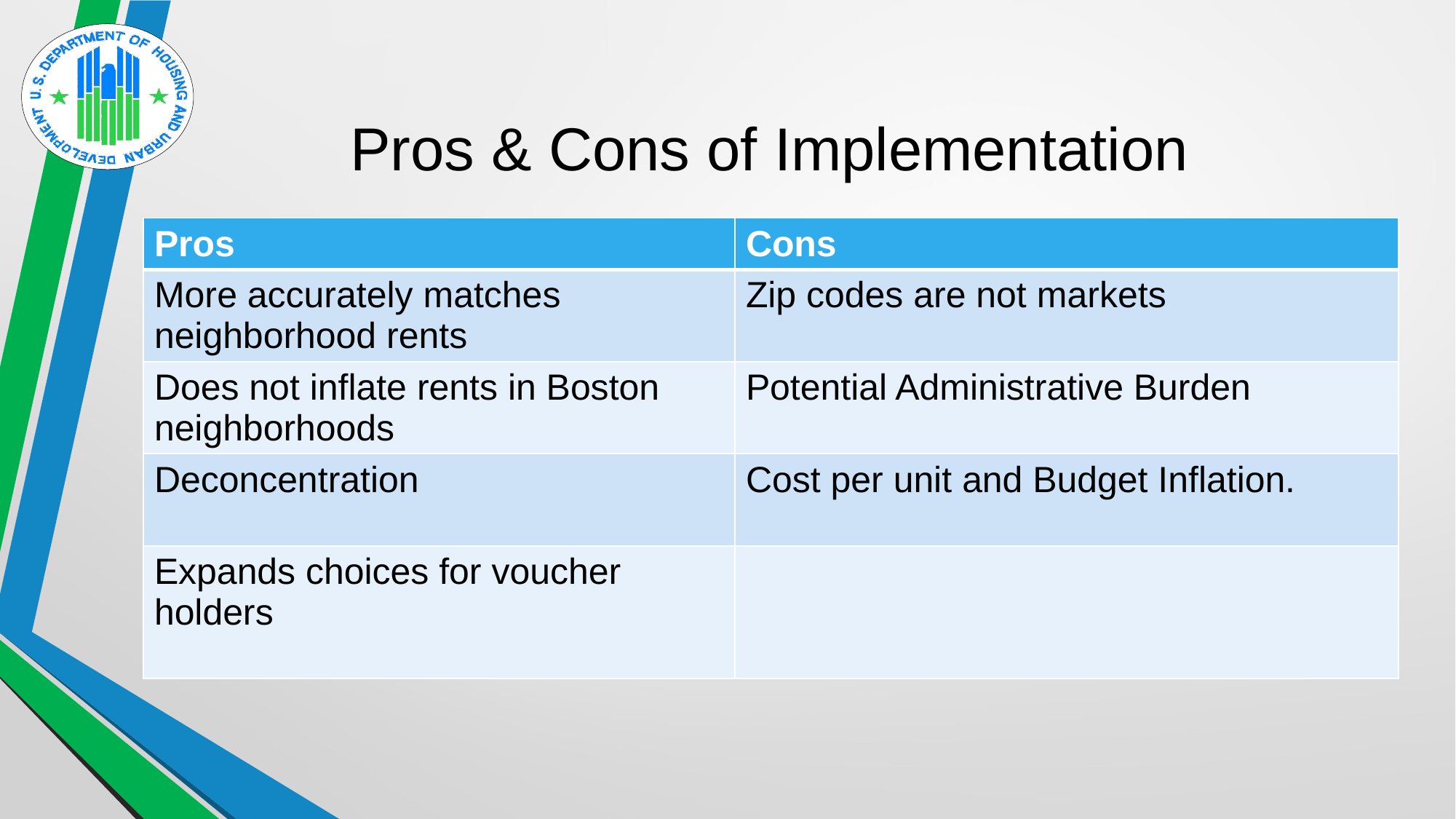

# Pros & Cons of Implementation
| Pros | Cons |
| --- | --- |
| More accurately matches neighborhood rents | Zip codes are not markets |
| Does not inflate rents in Boston neighborhoods | Potential Administrative Burden |
| Deconcentration | Cost per unit and Budget Inflation. |
| Expands choices for voucher holders |  |